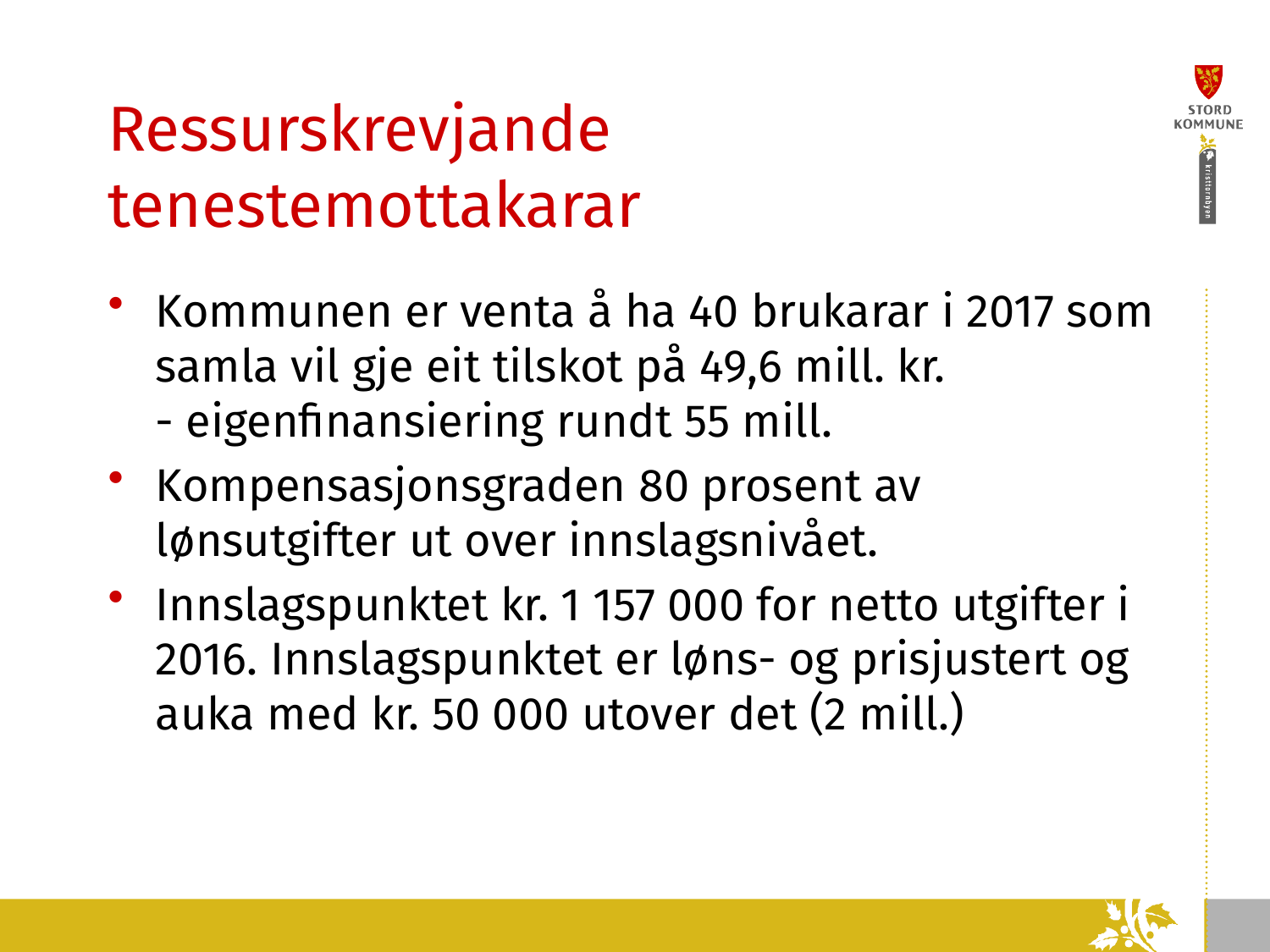

# Ressurskrevjande tenestemottakarar
Kommunen er venta å ha 40 brukarar i 2017 som samla vil gje eit tilskot på 49,6 mill. kr.
- eigenfinansiering rundt 55 mill.
Kompensasjonsgraden 80 prosent av lønsutgifter ut over innslagsnivået.
Innslagspunktet kr. 1 157 000 for netto utgifter i 2016. Innslagspunktet er løns- og prisjustert og auka med kr. 50 000 utover det (2 mill.)